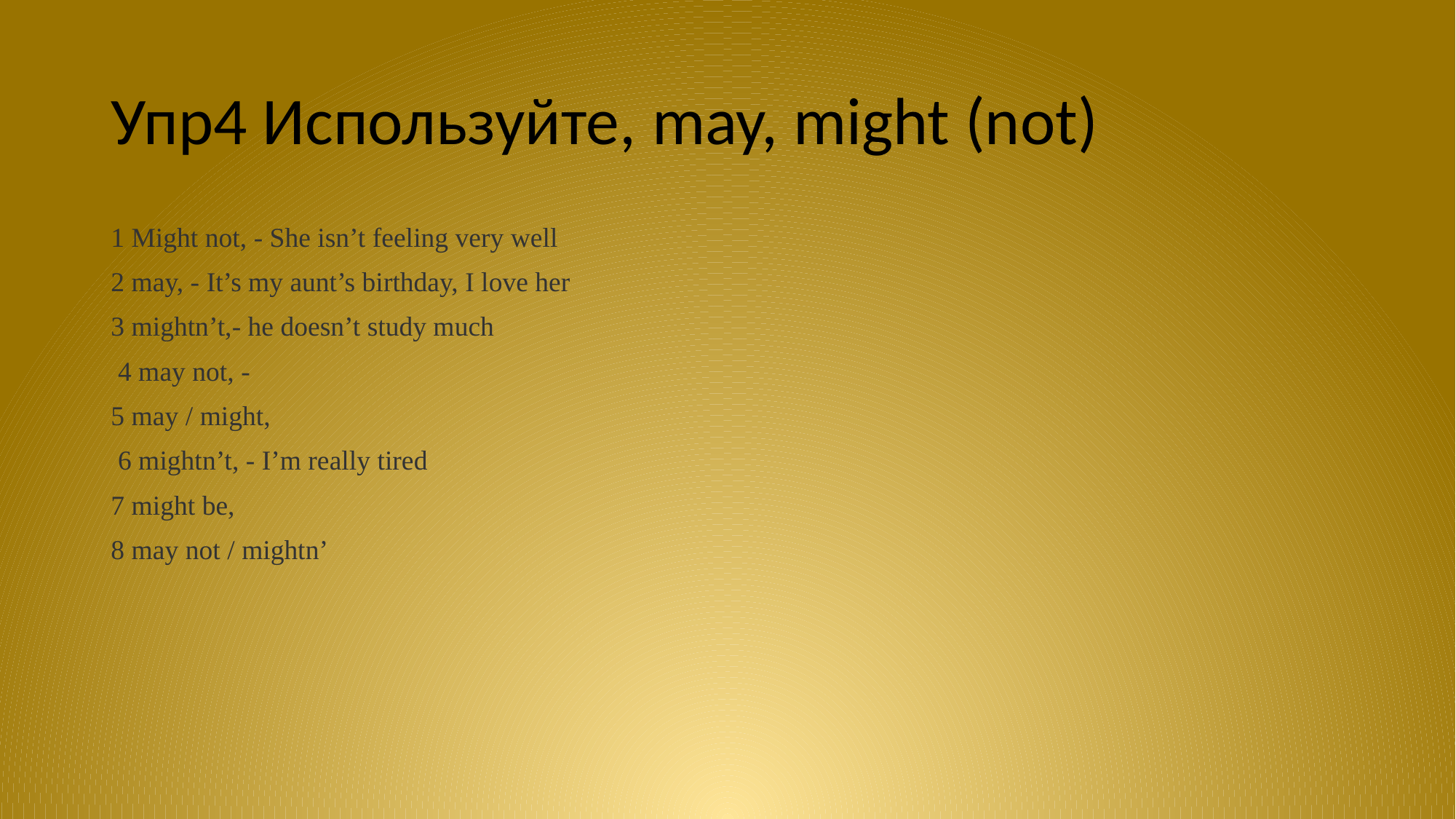

# Упр4 Используйте, may, might (not)
1 Might not, - She isn’t feeling very well
2 may, - It’s my aunt’s birthday, I love her
3 mightn’t,- he doesn’t study much
 4 may not, -
5 may / might,
 6 mightn’t, - I’m really tired
7 might be,
8 may not / mightn’